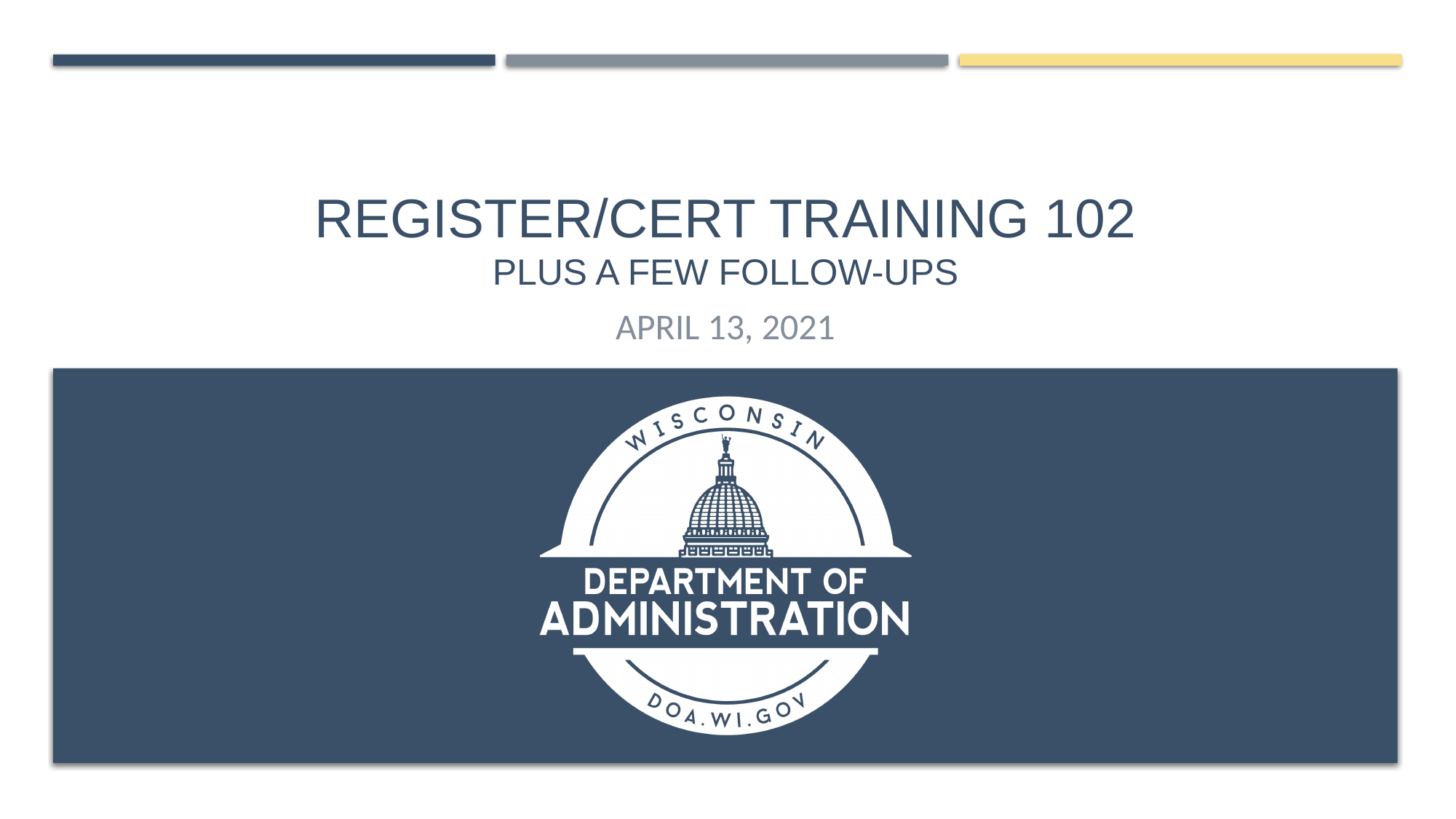

# Register/cert training 102 plus a few follow-ups
April 13, 2021